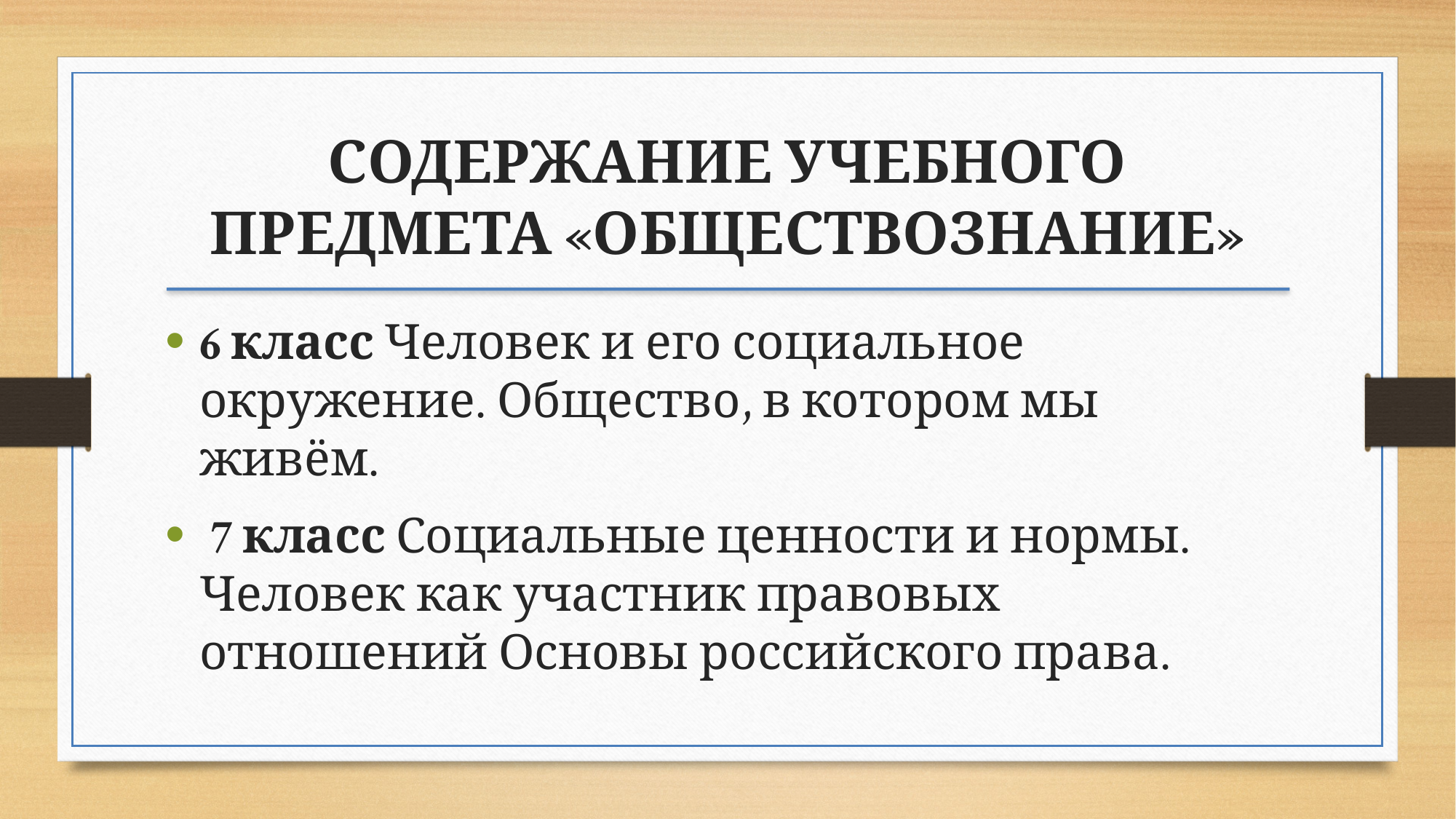

СОДЕРЖАНИЕ УЧЕБНОГО ПРЕДМЕТА «ОБЩЕСТВОЗНАНИЕ»
6 класс Человек и его социальное окружение. Общество, в котором мы живём.
 7 класс Социальные ценности и нормы. Человек как участник правовых отношений Основы российского права.